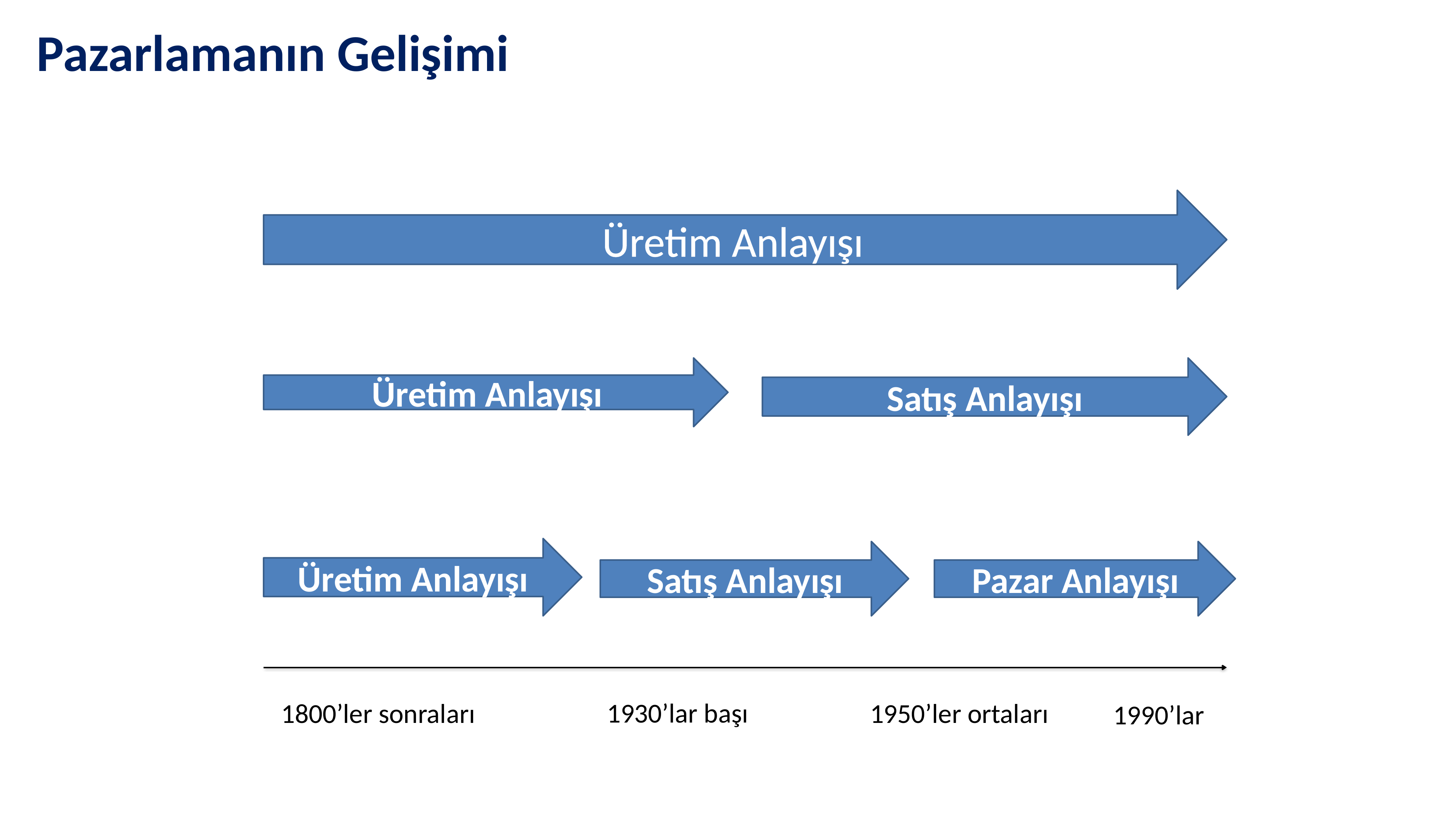

# Pazarlamanın Gelişimi
Üretim Anlayışı

Üretim Anlayışı
Satış Anlayışı
Üretim Anlayışı
Satış Anlayışı
Pazar Anlayışı
1930’lar başı
1800’ler sonraları
1950’ler ortaları
1990’lar